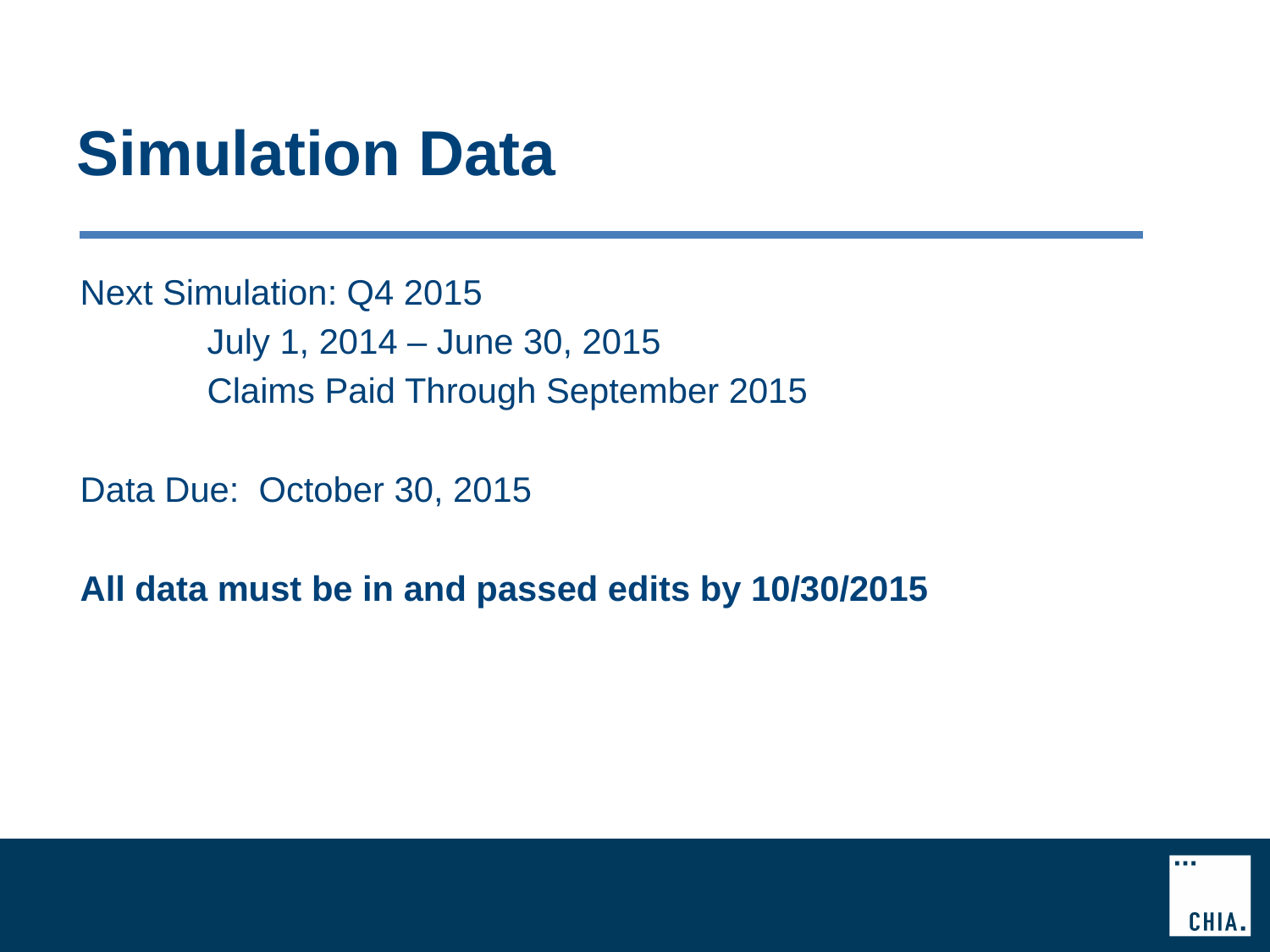

# Simulation Data
Next Simulation: Q4 2015
	July 1, 2014 – June 30, 2015
	Claims Paid Through September 2015

Data Due:  October 30, 2015

All data must be in and passed edits by 10/30/2015